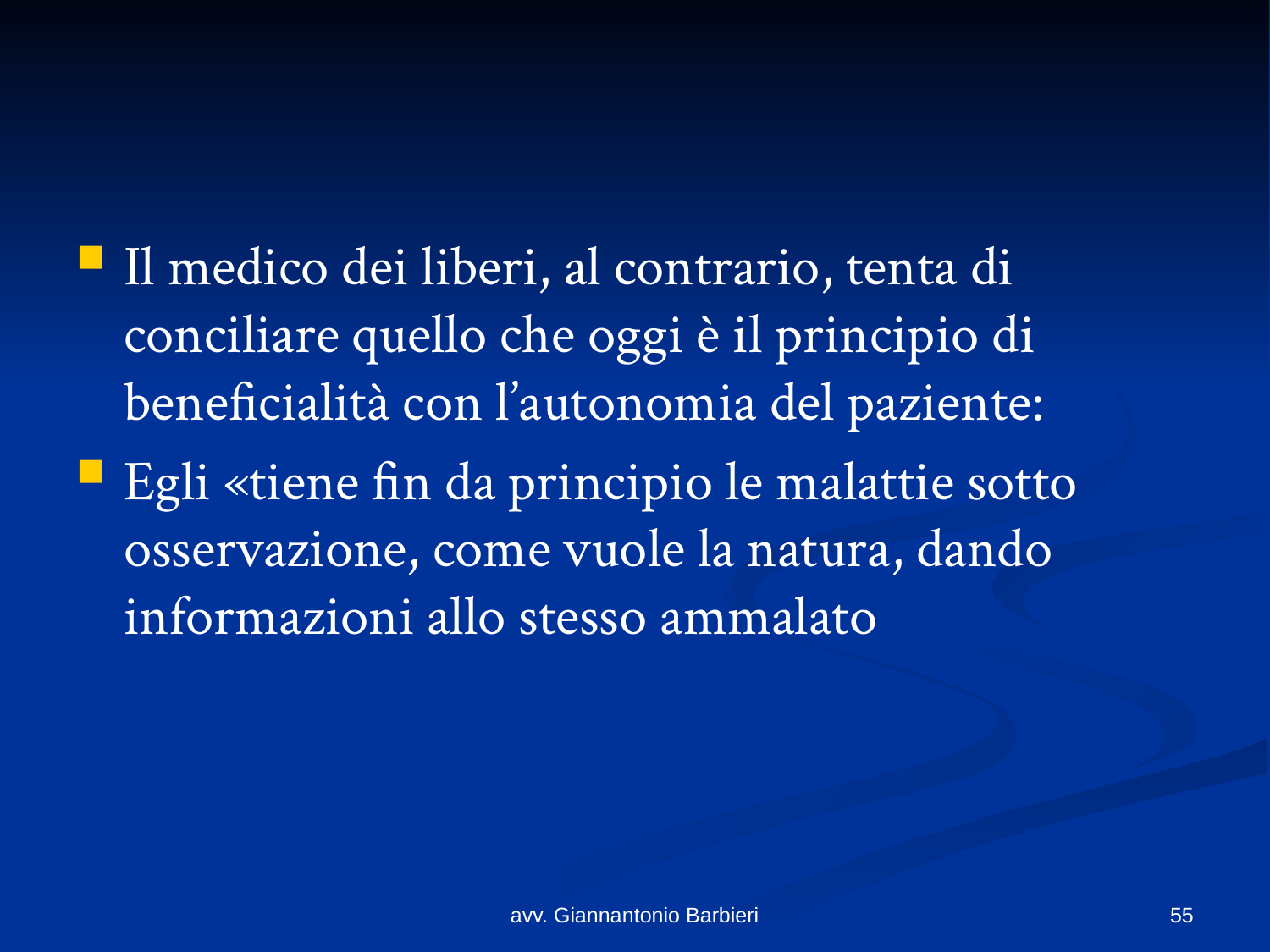

#
Il medico dei liberi, al contrario, tenta di conciliare quello che oggi è il principio di beneficialità con l’autonomia del paziente:
Egli «tiene fin da principio le malattie sotto osservazione, come vuole la natura, dando informazioni allo stesso ammalato
avv. Giannantonio Barbieri
55